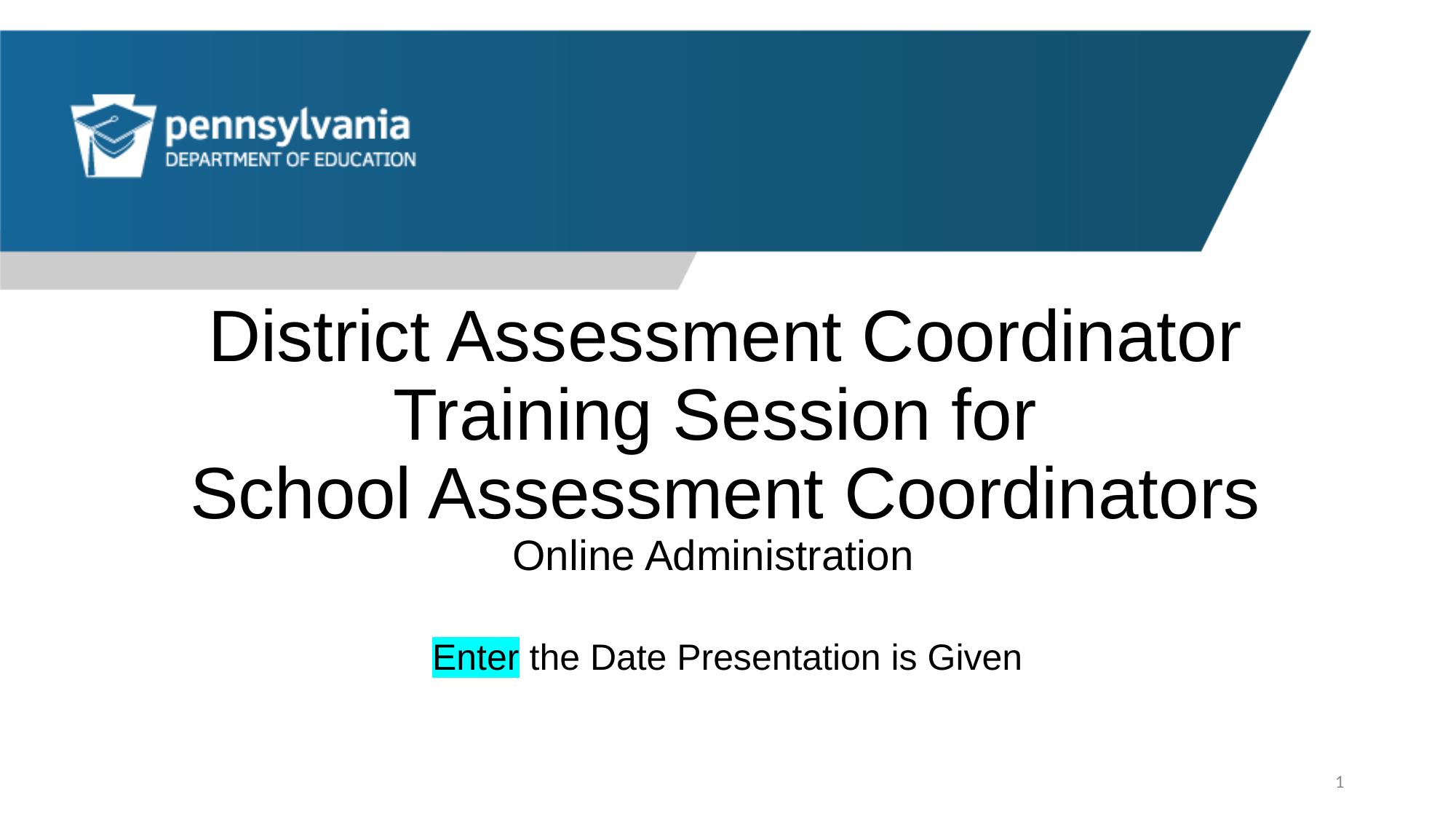

# District Assessment Coordinator Training Session for School Assessment Coordinators Online Administration
Enter the Date Presentation is Given
1